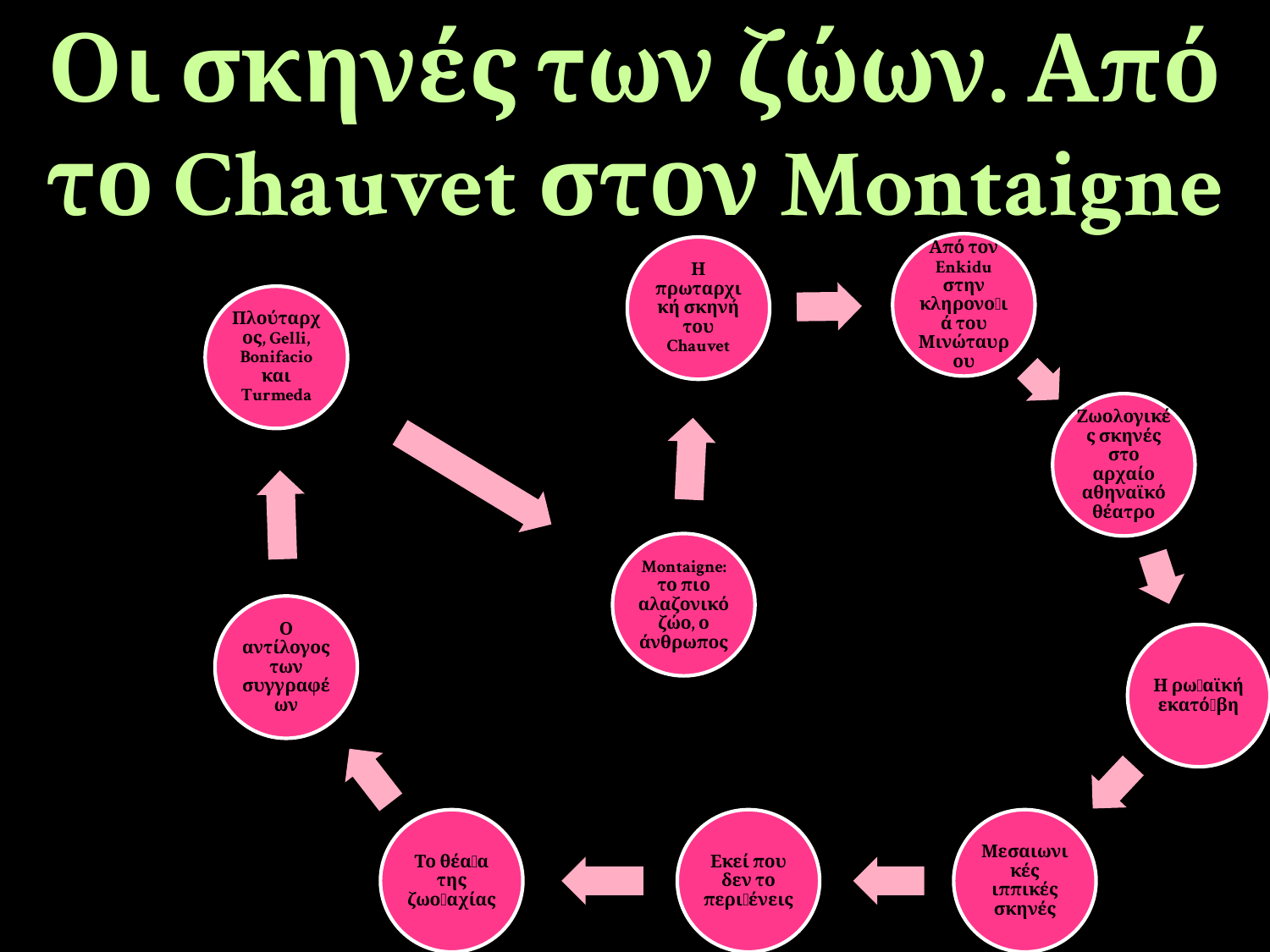

#
Οι σκηνές των ζώων. Από το Chauvet στον Montaigne
Η πρωταρχική σκηνή του Chauvet

Από τον Enkidu στην κληρονομιά του Μινώταυρου

Ζωολογικές σκηνές στο αρχαίο αθηναϊκό θέατρο

Η ρωμαϊκή εκατόμβη

Μεσαιωνικές ιππικές σκηνές

Εκεί που δεν το περιμένεις

Το θέαμα της ζωομαχίας

Ο αντίλογος των συγγραφέων

Πλούταρχος, Gelli, Bonifacio και Turmeda

Montaigne: το πιο αλαζονικό ζώο, ο άνθρωπος